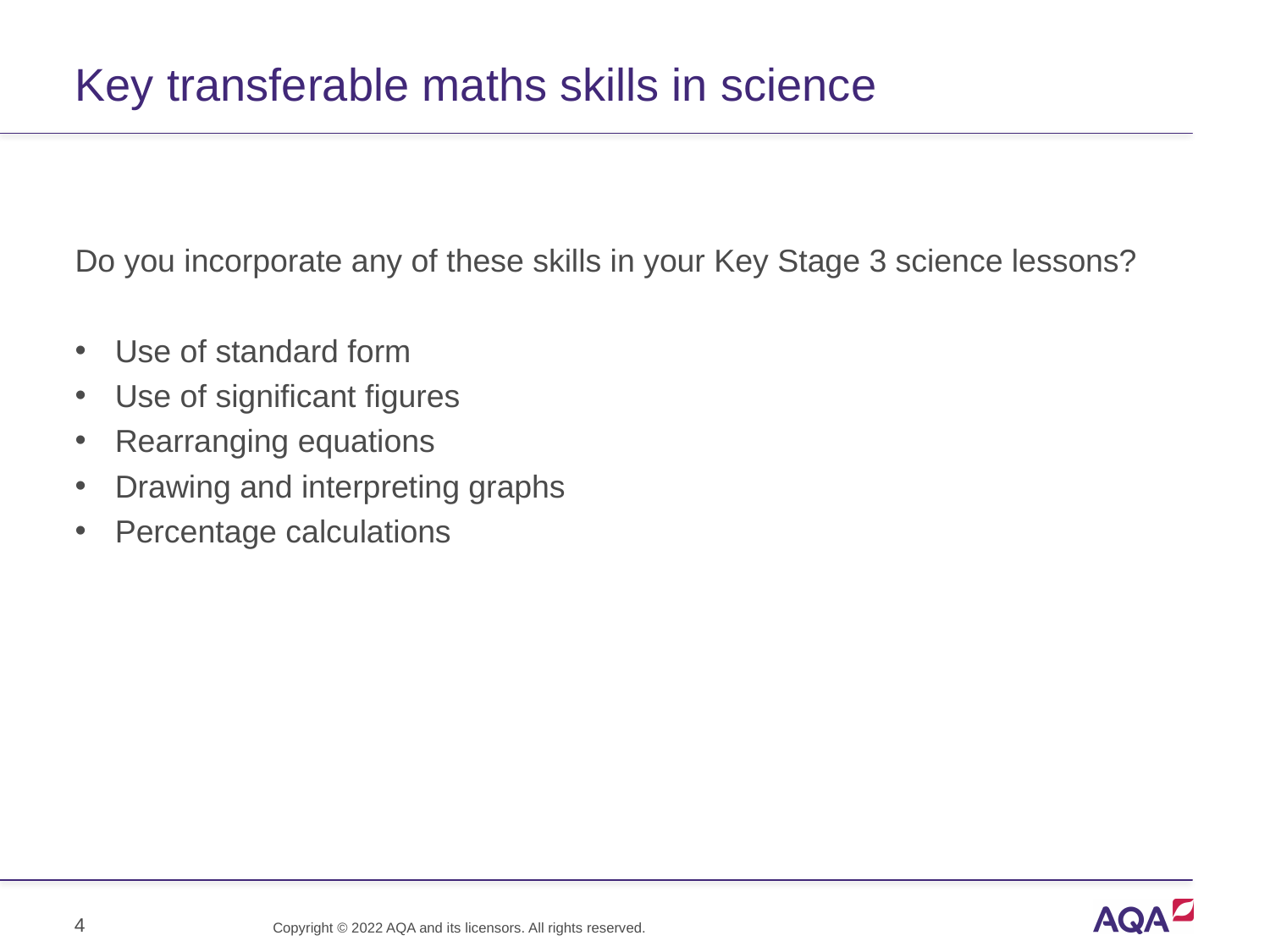

# Key transferable maths skills in science
Do you incorporate any of these skills in your Key Stage 3 science lessons?

Use of standard form
Use of significant figures
Rearranging equations
Drawing and interpreting graphs
Percentage calculations

4
Copyright © 2022 AQA and its licensors. All rights reserved.